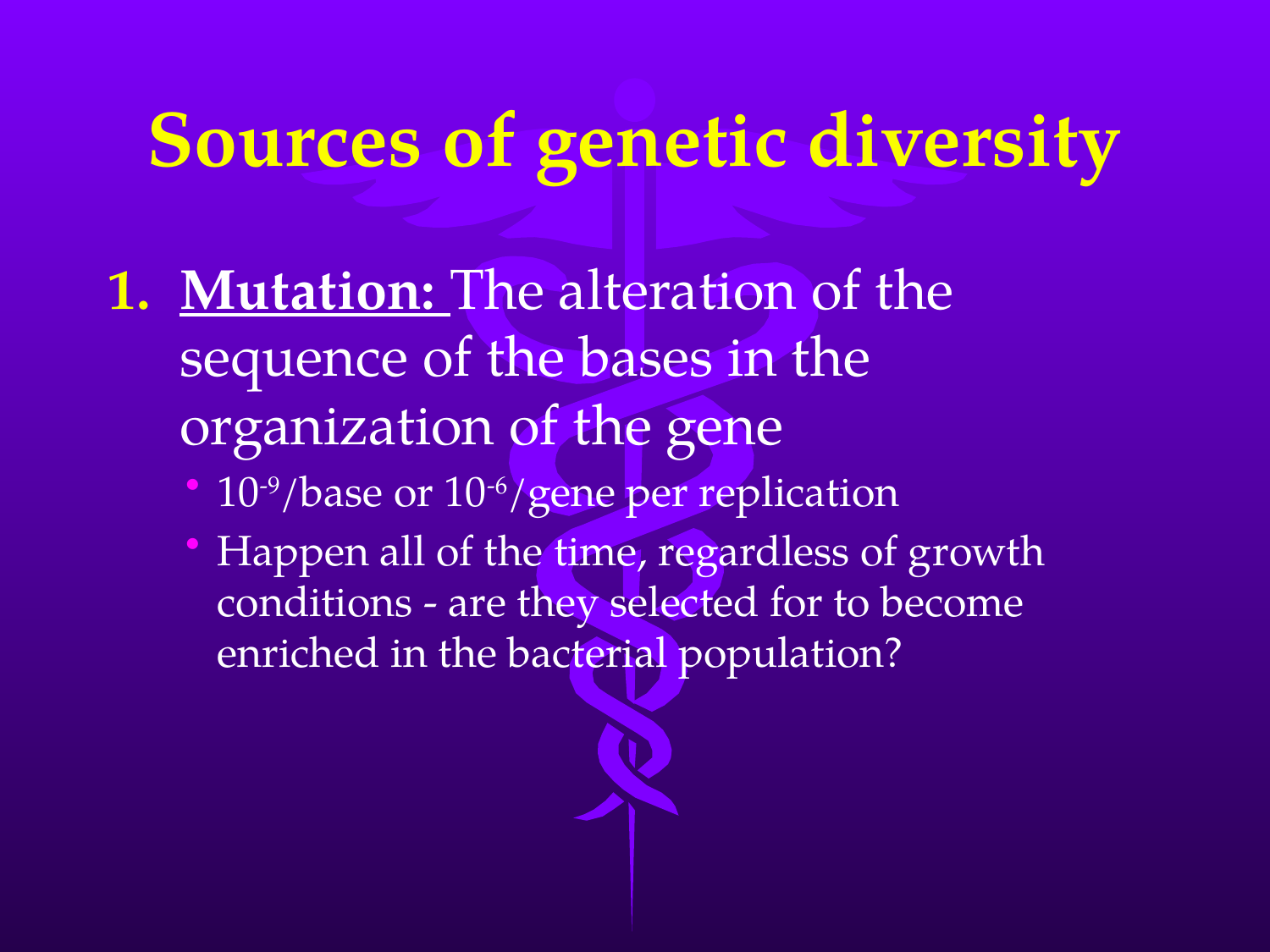

# Sources of genetic diversity
Mutation: The alteration of the sequence of the bases in the organization of the gene
10-9/base or 10-6/gene per replication
Happen all of the time, regardless of growth conditions - are they selected for to become enriched in the bacterial population?